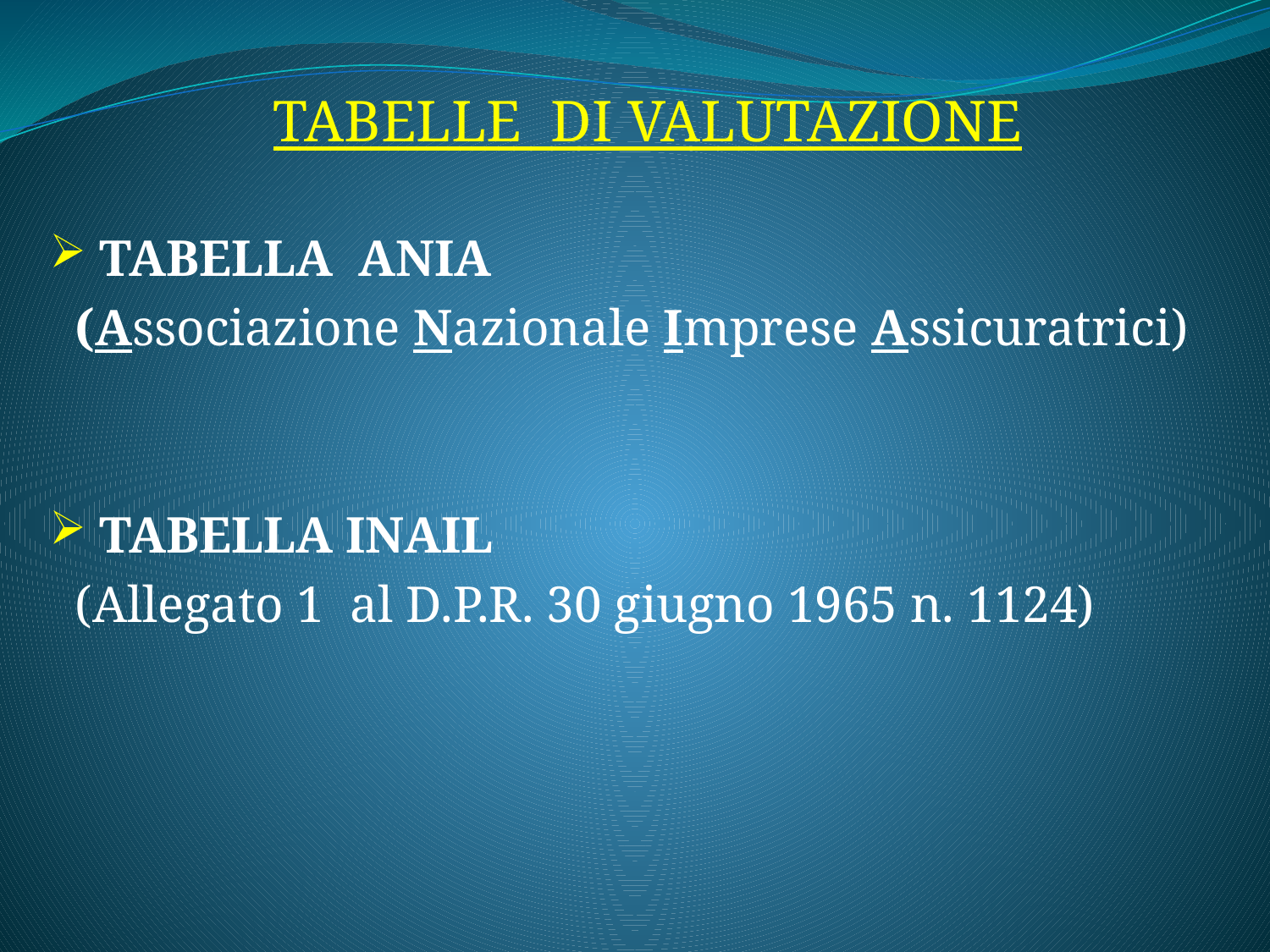

#
TABELLE  DI VALUTAZIONE

 TABELLA  ANIA
  (Associazione Nazionale Imprese Assicuratrici)

 TABELLA INAIL
  (Allegato 1  al D.P.R. 30 giugno 1965 n. 1124)